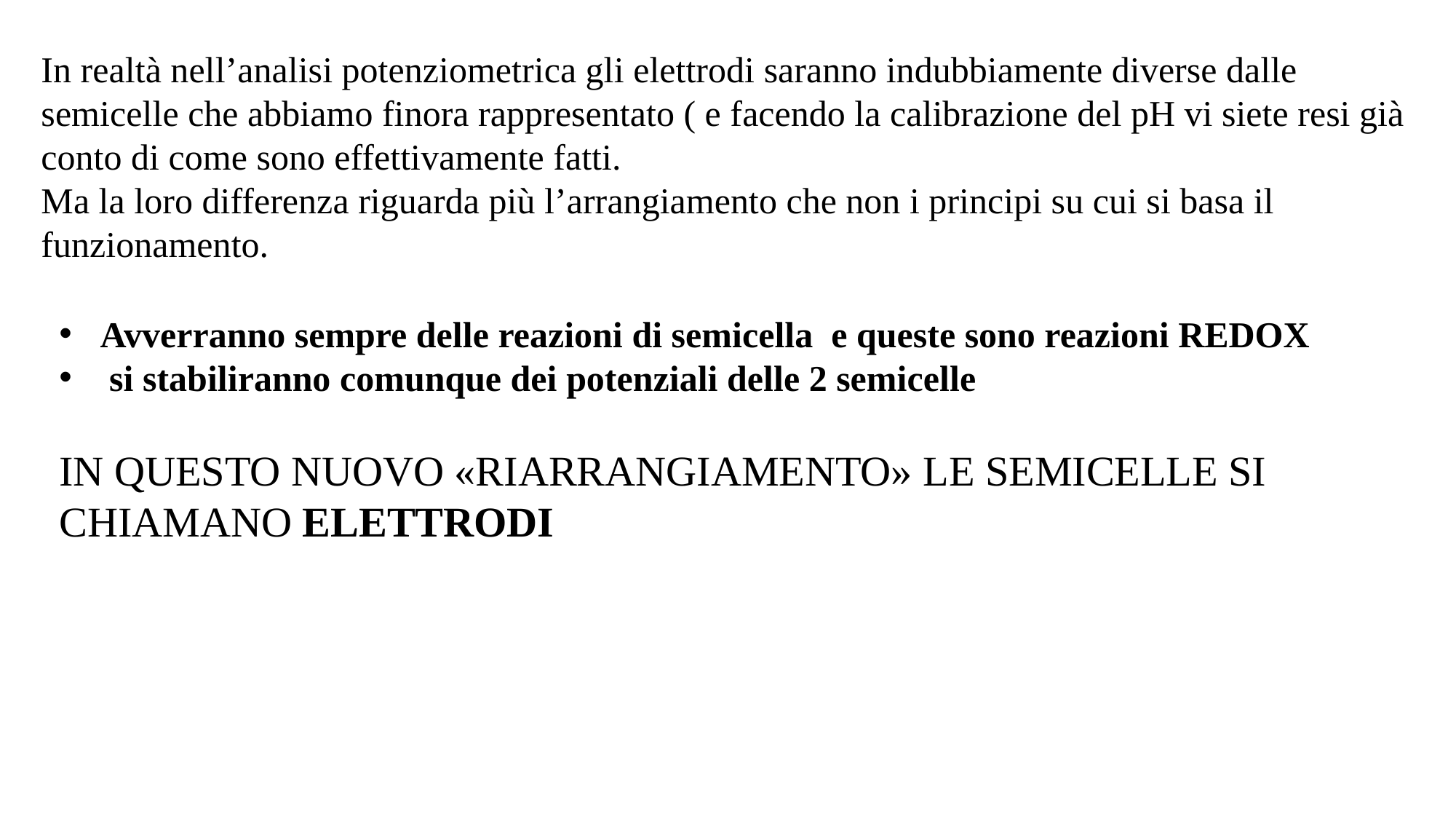

In realtà nell’analisi potenziometrica gli elettrodi saranno indubbiamente diverse dalle semicelle che abbiamo finora rappresentato ( e facendo la calibrazione del pH vi siete resi già conto di come sono effettivamente fatti.
Ma la loro differenza riguarda più l’arrangiamento che non i principi su cui si basa il funzionamento.
Avverranno sempre delle reazioni di semicella  e queste sono reazioni REDOX
 si stabiliranno comunque dei potenziali delle 2 semicelle
IN QUESTO NUOVO «RIARRANGIAMENTO» LE SEMICELLE SI CHIAMANO ELETTRODI